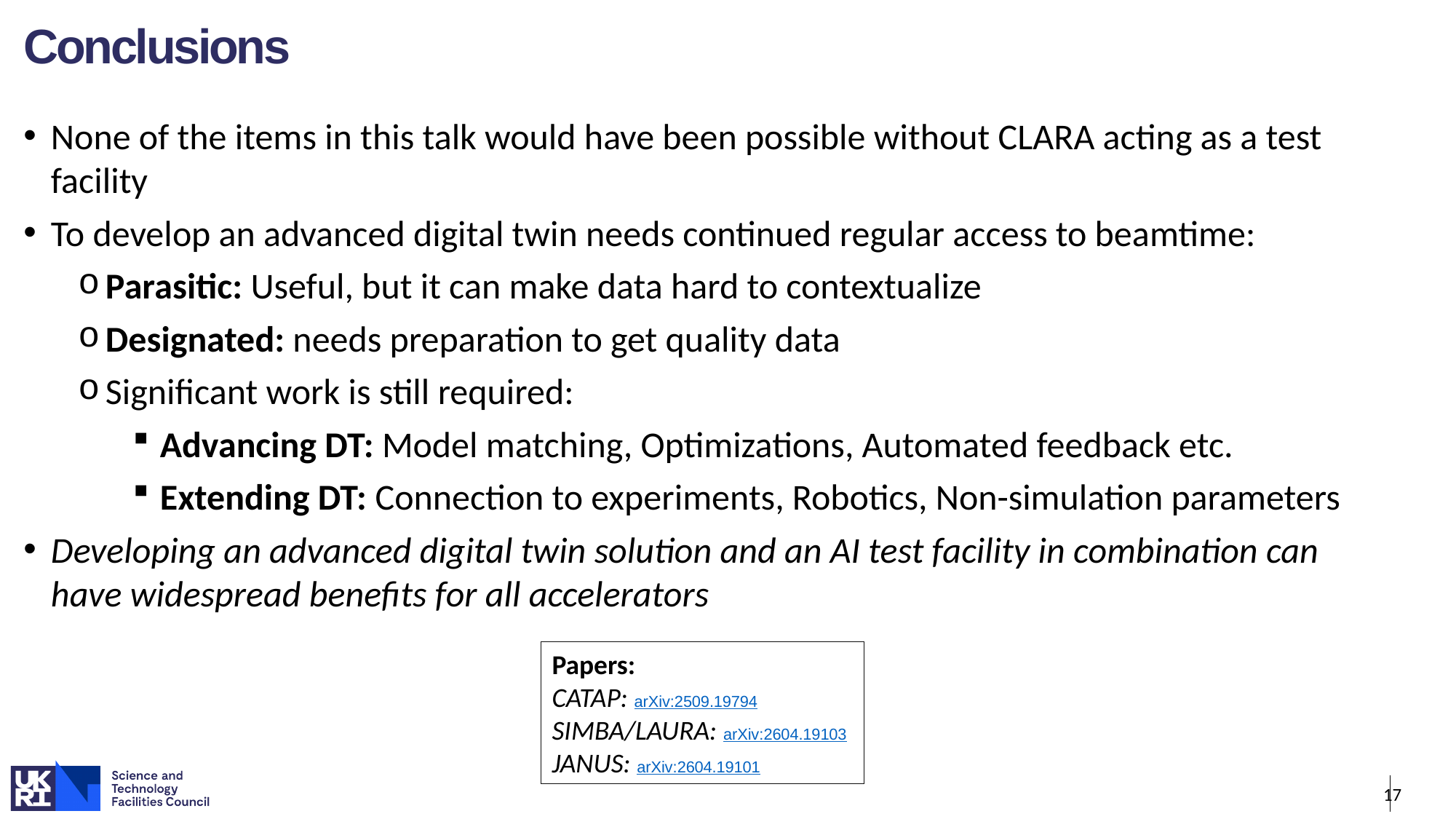

# Conclusions
None of the items in this talk would have been possible without CLARA acting as a test facility
To develop an advanced digital twin needs continued regular access to beamtime:
Parasitic: Useful, but it can make data hard to contextualize
Designated: needs preparation to get quality data
Significant work is still required:
Advancing DT: Model matching, Optimizations, Automated feedback etc.
Extending DT: Connection to experiments, Robotics, Non-simulation parameters
Developing an advanced digital twin solution and an AI test facility in combination can have widespread benefits for all accelerators

Papers:
CATAP: arXiv:2509.19794
SIMBA/LAURA: arXiv:2604.19103
JANUS: arXiv:2604.19101